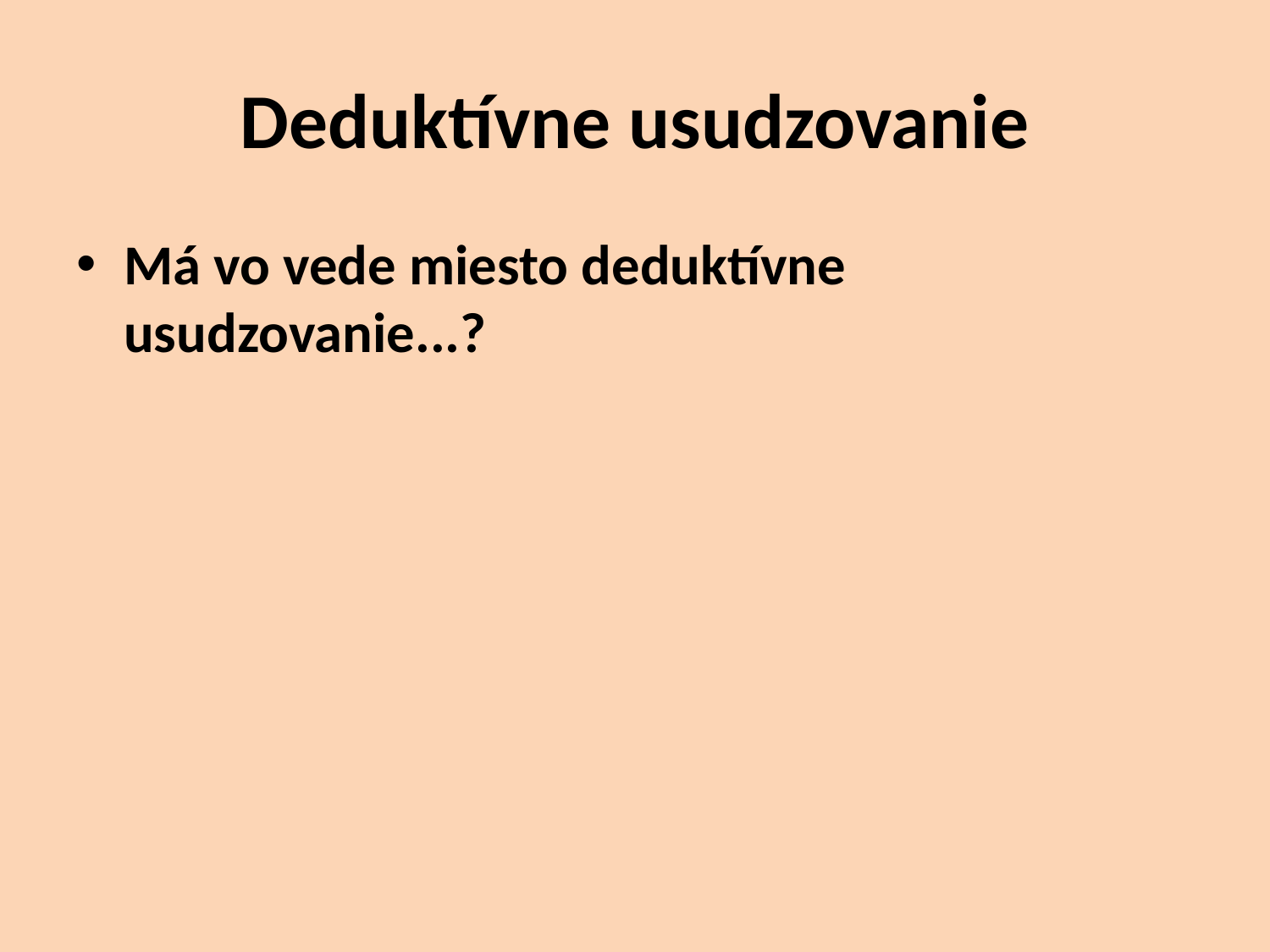

# Deduktívne usudzovanie
Má vo vede miesto deduktívne usudzovanie...?